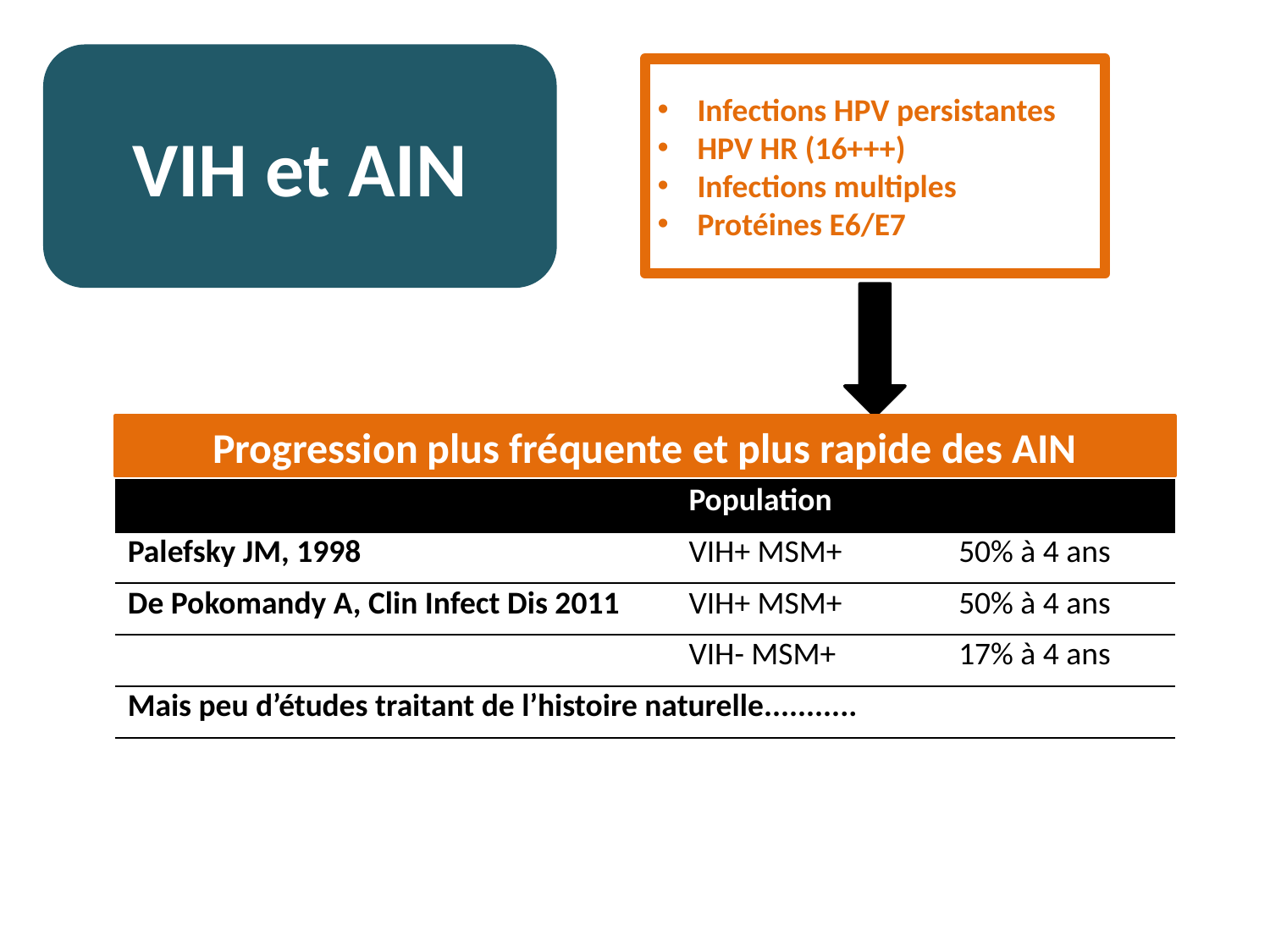

VIH et AIN
Infections HPV persistantes
HPV HR (16+++)
Infections multiples
Protéines E6/E7

Progression plus fréquente et plus rapide des AIN
|  | Population |  |
| --- | --- | --- |
| Palefsky JM, 1998 | VIH+ MSM+ | 50% à 4 ans |
| De Pokomandy A, Clin Infect Dis 2011 | VIH+ MSM+ | 50% à 4 ans |
|  | VIH- MSM+ | 17% à 4 ans |
| Mais peu d’études traitant de l’histoire naturelle........... |  |  |